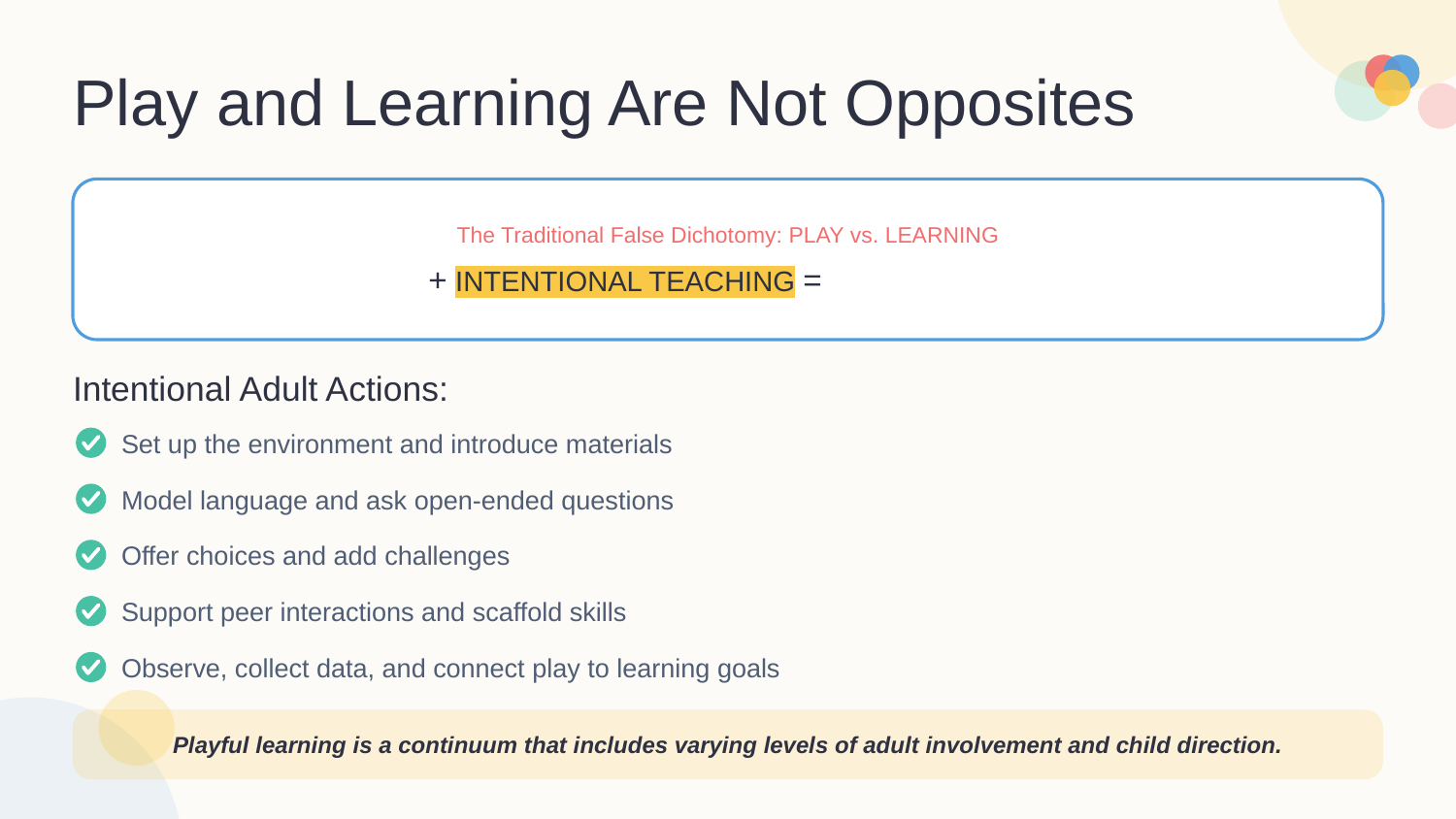

Play and Learning Are Not Opposites

The Traditional False Dichotomy: PLAY vs. LEARNING
PLAY + INTENTIONAL TEACHING = PLAYFUL LEARNING
Intentional Adult Actions:
Set up the environment and introduce materials

Model language and ask open-ended questions

Offer choices and add challenges

Support peer interactions and scaffold skills

Observe, collect data, and connect play to learning goals

Playful learning is a continuum that includes varying levels of adult involvement and child direction.